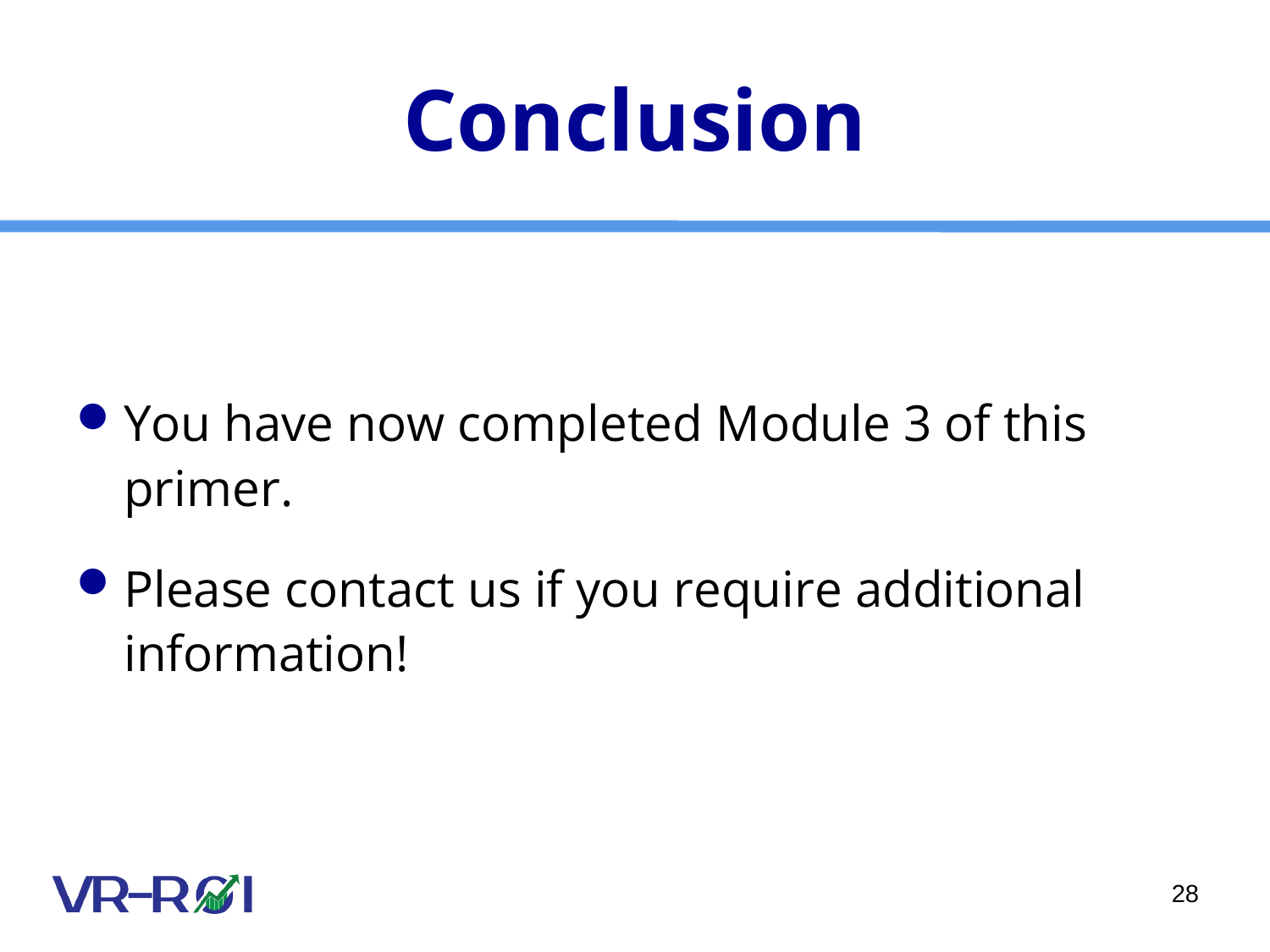

# Conclusion

You have now completed Module 3 of this primer.
Please contact us if you require additional information!
28